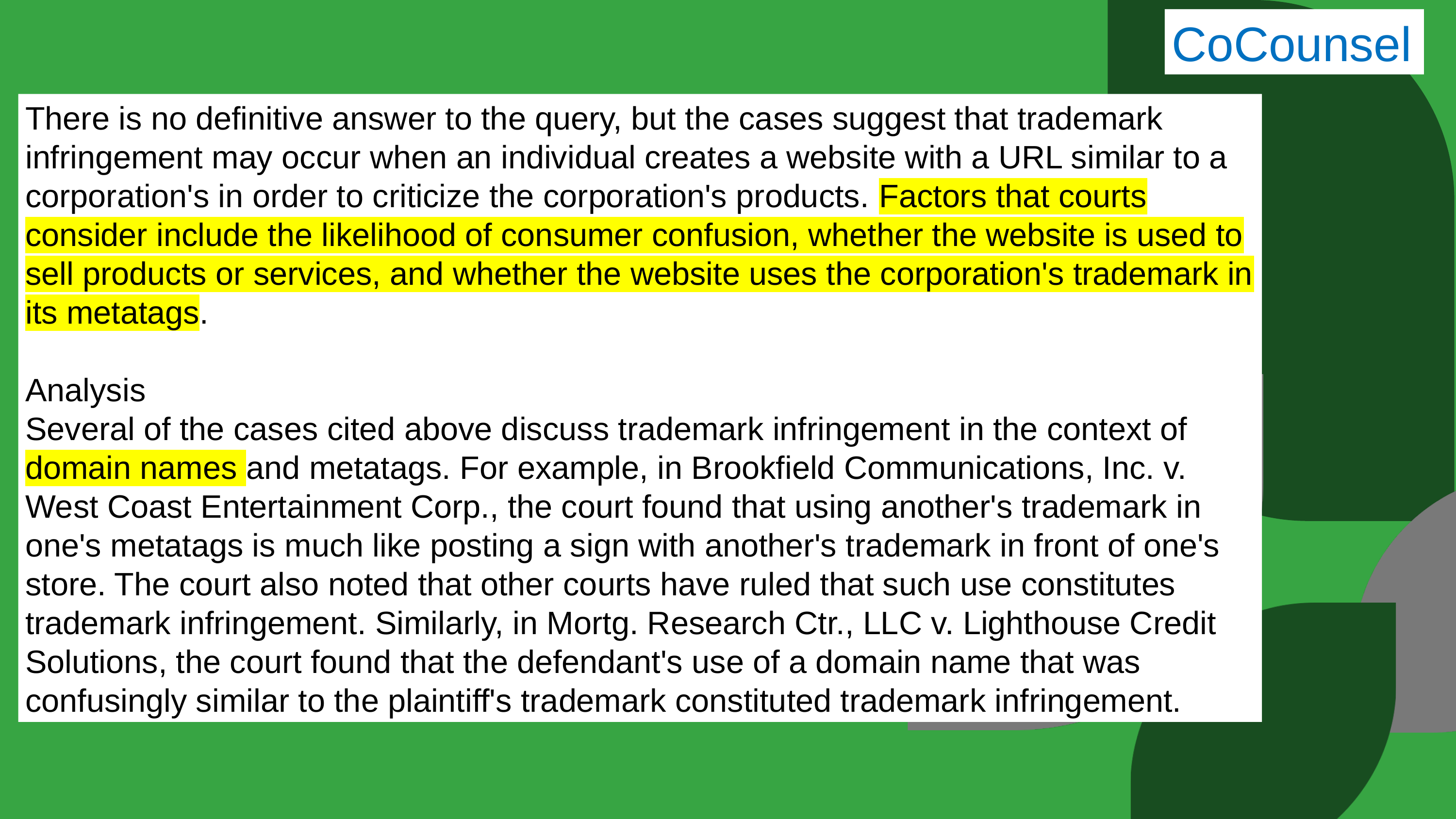

CoCounsel
There is no definitive answer to the query, but the cases suggest that trademark infringement may occur when an individual creates a website with a URL similar to a corporation's in order to criticize the corporation's products. Factors that courts consider include the likelihood of consumer confusion, whether the website is used to sell products or services, and whether the website uses the corporation's trademark in its metatags.

Analysis
Several of the cases cited above discuss trademark infringement in the context of domain names and metatags. For example, in Brookfield Communications, Inc. v. West Coast Entertainment Corp., the court found that using another's trademark in one's metatags is much like posting a sign with another's trademark in front of one's store. The court also noted that other courts have ruled that such use constitutes trademark infringement. Similarly, in Mortg. Research Ctr., LLC v. Lighthouse Credit Solutions, the court found that the defendant's use of a domain name that was confusingly similar to the plaintiff's trademark constituted trademark infringement.